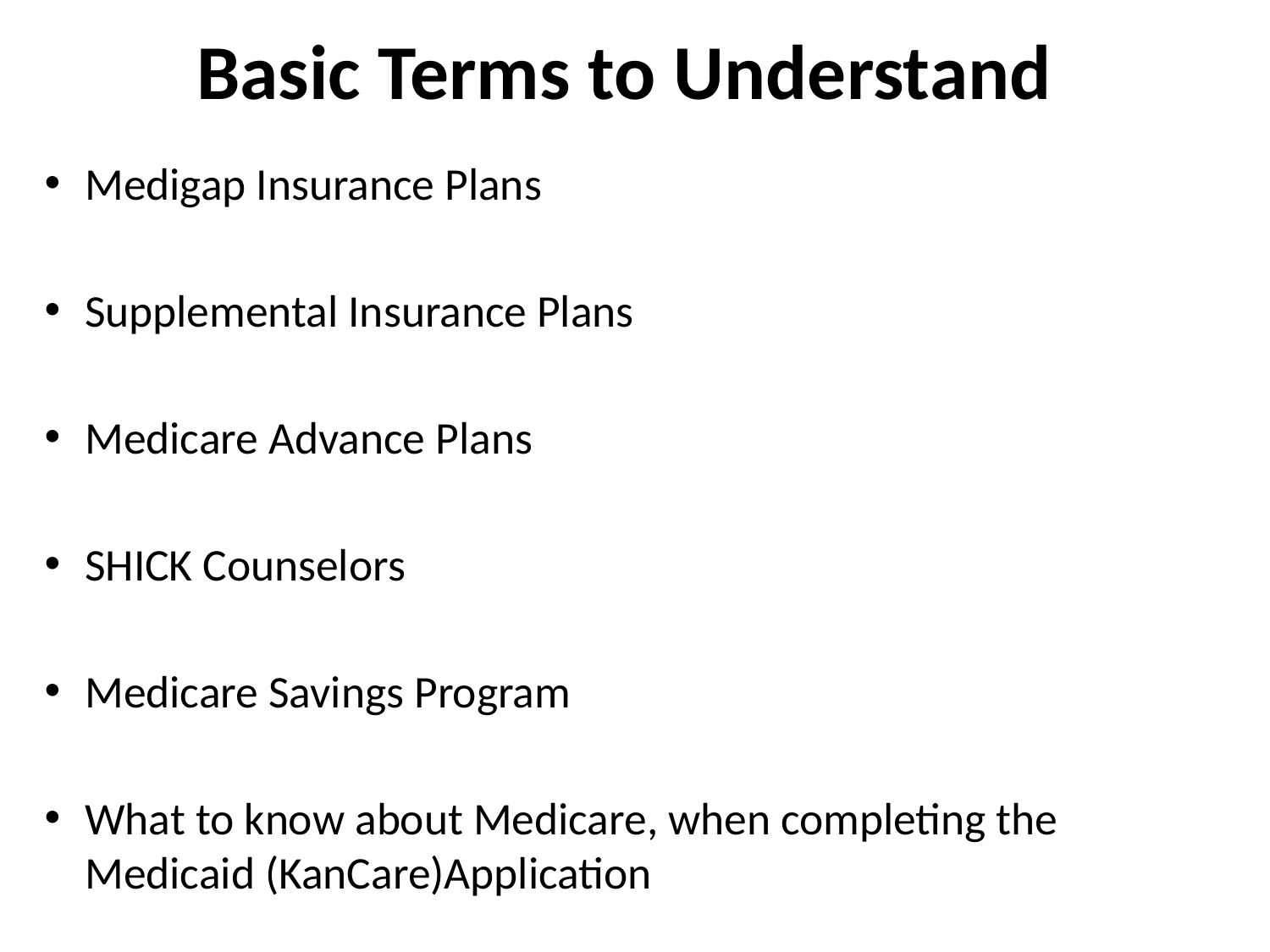

# Basic Terms to Understand
Medigap Insurance Plans

Supplemental Insurance Plans

Medicare Advance Plans

SHICK Counselors

Medicare Savings Program

What to know about Medicare, when completing the Medicaid (KanCare)Application